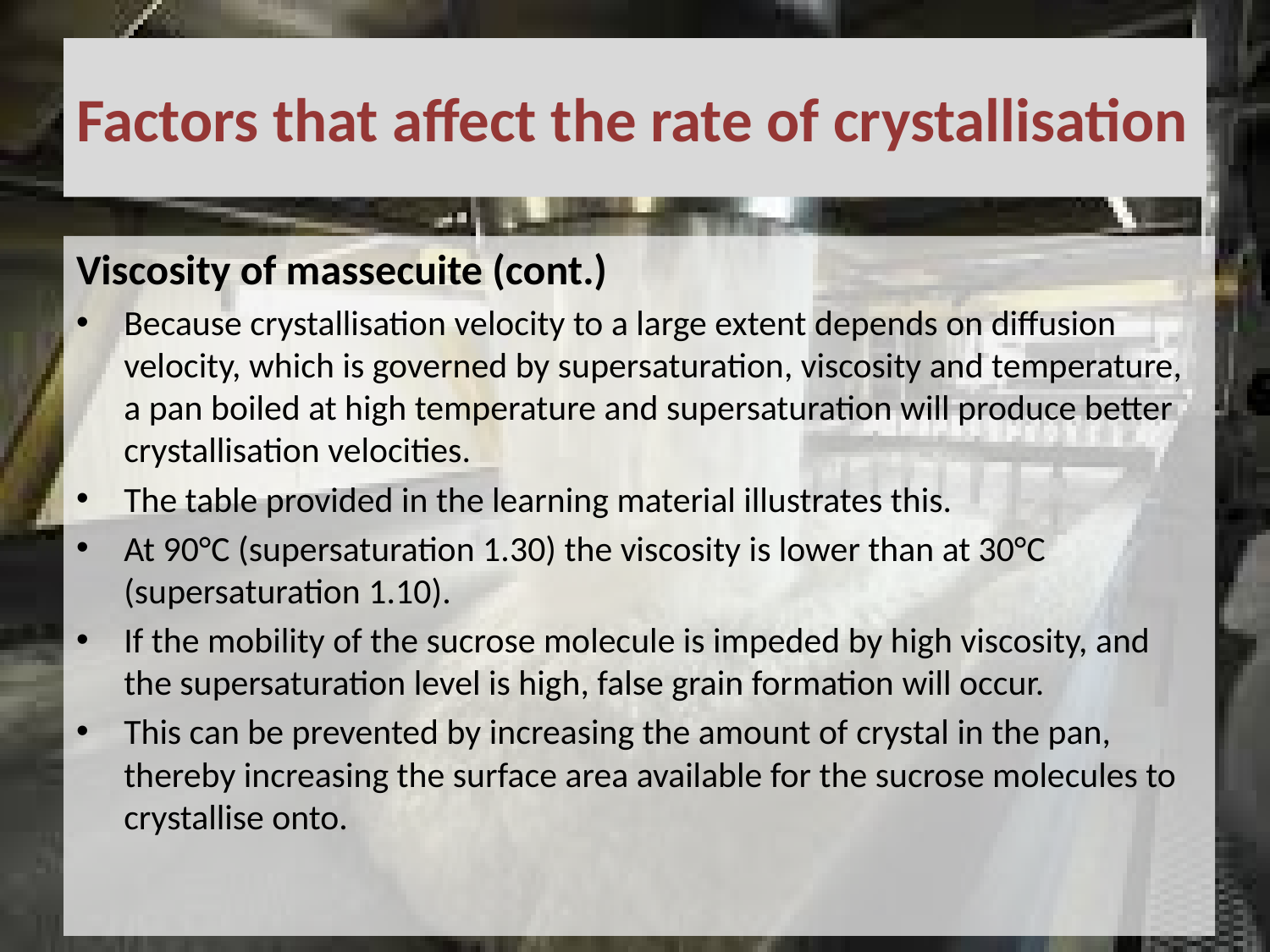

# Factors that affect the rate of crystallisation
Viscosity of massecuite (cont.)
Because crystallisation velocity to a large extent depends on diffusion velocity, which is governed by supersaturation, viscosity and temperature, a pan boiled at high temperature and supersaturation will produce better crystallisation velocities.
The table provided in the learning material illustrates this.
At 90°C (supersaturation 1.30) the viscosity is lower than at 30°C (supersaturation 1.10).
If the mobility of the sucrose molecule is impeded by high viscosity, and the supersaturation level is high, false grain formation will occur.
This can be prevented by increasing the amount of crystal in the pan, thereby increasing the surface area available for the sucrose molecules to crystallise onto.